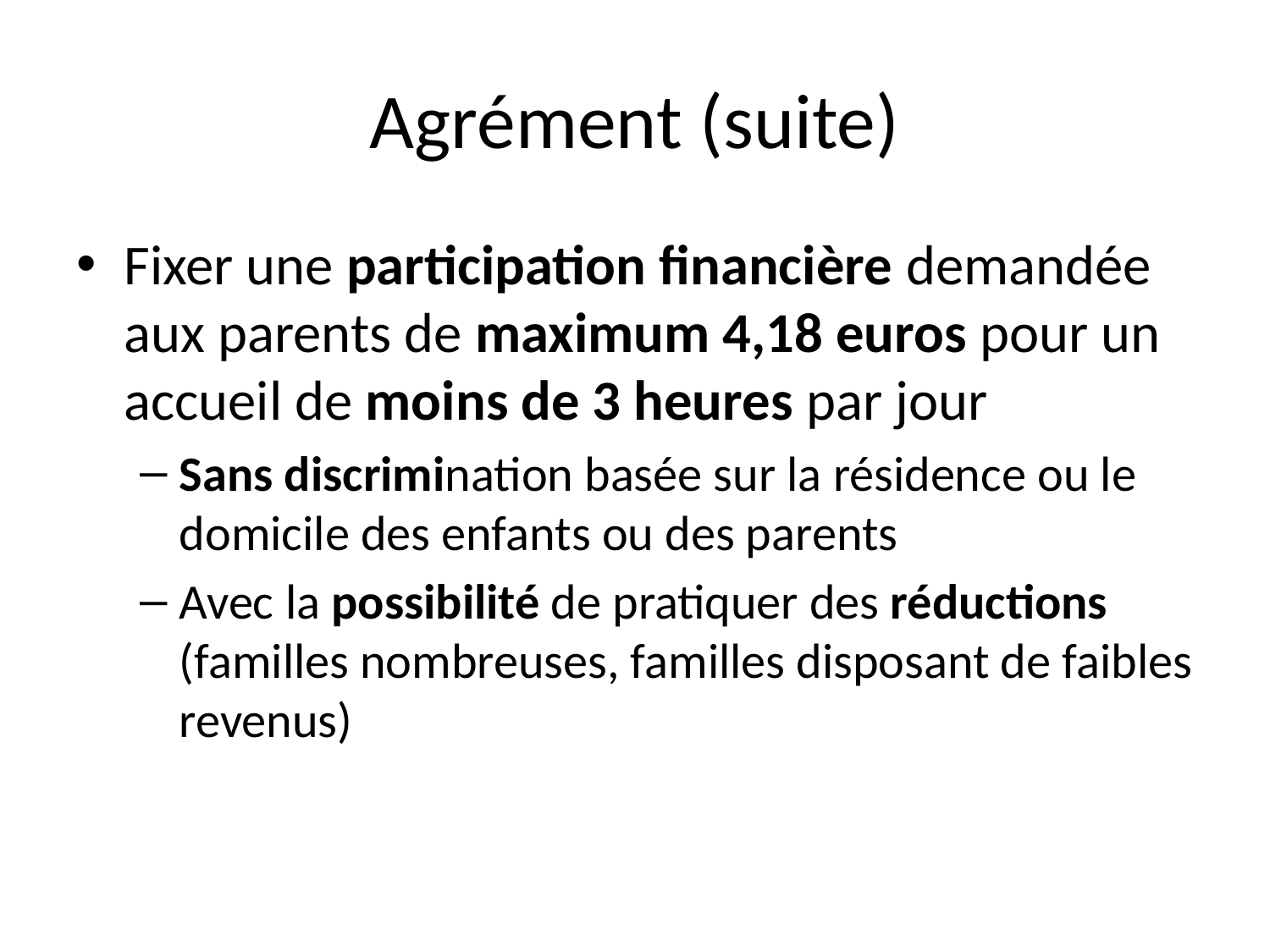

# Agrément (suite)
Fixer une participation financière demandée aux parents de maximum 4,18 euros pour un accueil de moins de 3 heures par jour
Sans discrimination basée sur la résidence ou le domicile des enfants ou des parents
Avec la possibilité de pratiquer des réductions (familles nombreuses, familles disposant de faibles revenus)